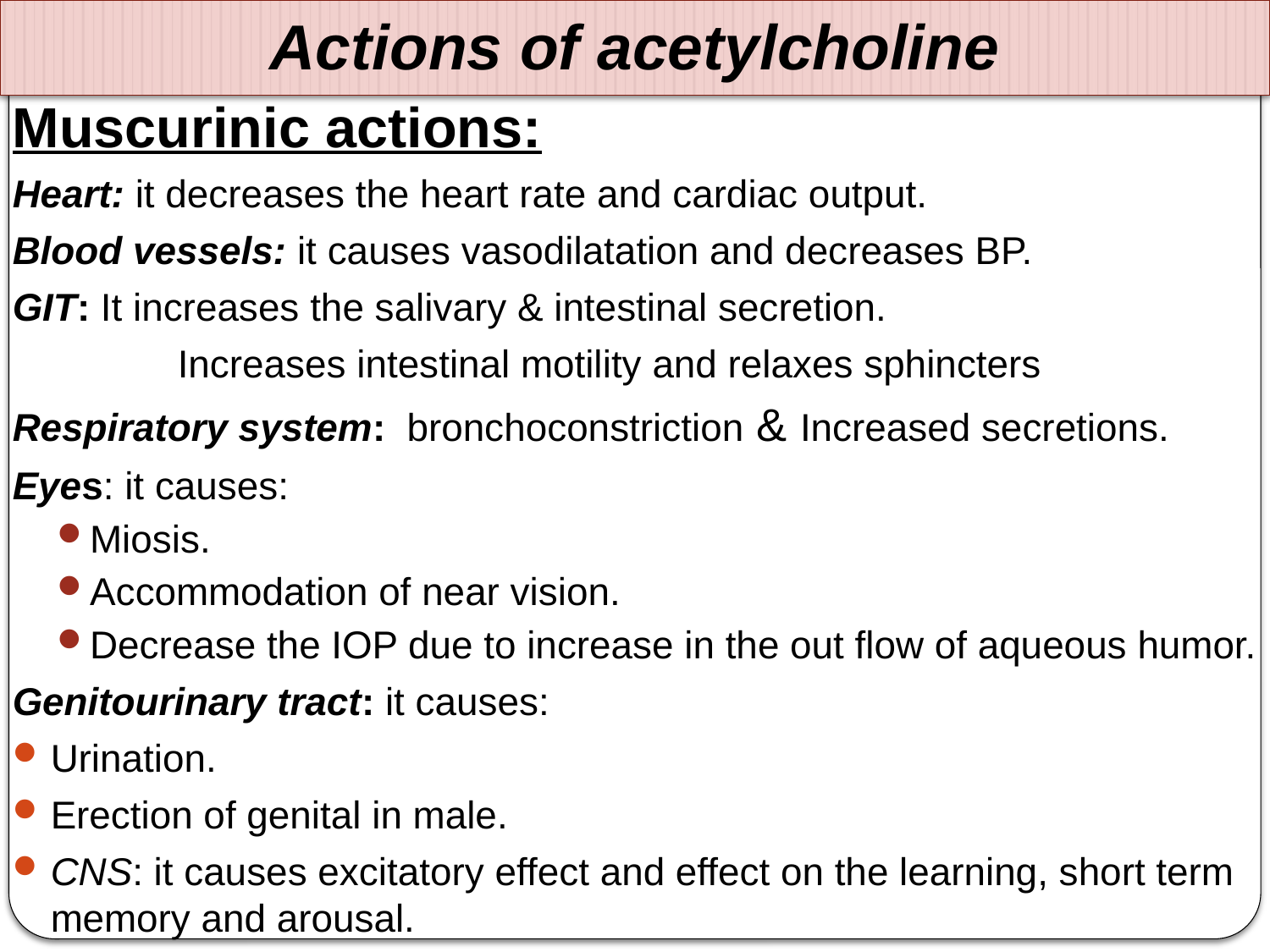

# Actions of acetylcholine
Muscurinic actions:
Heart: it decreases the heart rate and cardiac output.
Blood vessels: it causes vasodilatation and decreases BP.
GIT: It increases the salivary & intestinal secretion.
		Increases intestinal motility and relaxes sphincters
Respiratory system:  bronchoconstriction & Increased secretions.
Eyes: it causes:
Miosis.
Accommodation of near vision.
Decrease the IOP due to increase in the out flow of aqueous humor.
Genitourinary tract: it causes:
Urination.
Erection of genital in male.
CNS: it causes excitatory effect and effect on the learning, short term memory and arousal.